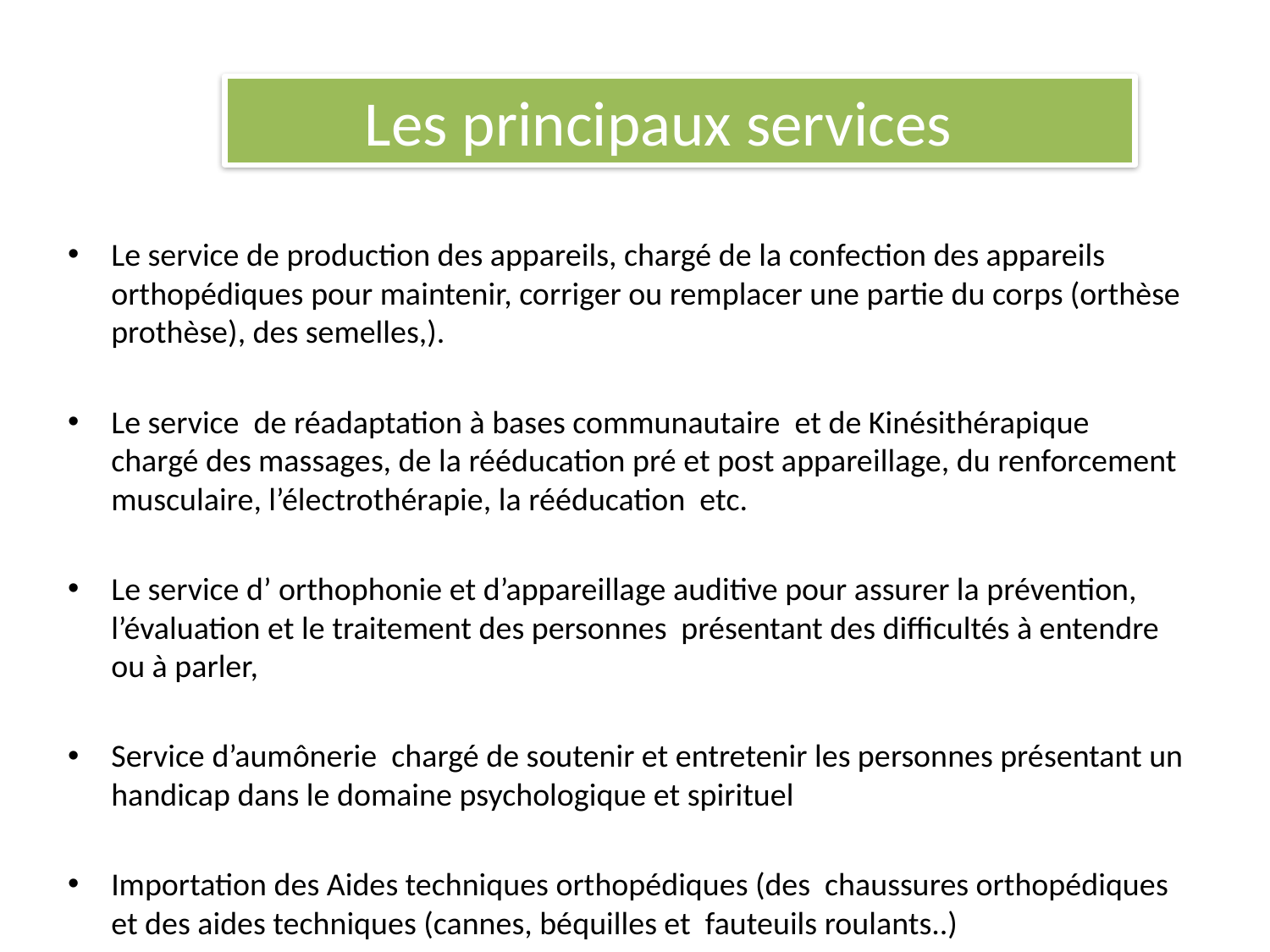

Les principaux services

Le service de production des appareils, chargé de la confection des appareils orthopédiques pour maintenir, corriger ou remplacer une partie du corps (orthèse prothèse), des semelles,).

Le service  de réadaptation à bases communautaire  et de Kinésithérapique chargé des massages, de la rééducation pré et post appareillage, du renforcement musculaire, l’électrothérapie, la rééducation  etc.

Le service d’ orthophonie et d’appareillage auditive pour assurer la prévention, l’évaluation et le traitement des personnes  présentant des difficultés à entendre ou à parler,

Service d’aumônerie  chargé de soutenir et entretenir les personnes présentant un handicap dans le domaine psychologique et spirituel

Importation des Aides techniques orthopédiques (des  chaussures orthopédiques et des aides techniques (cannes, béquilles et  fauteuils roulants..)